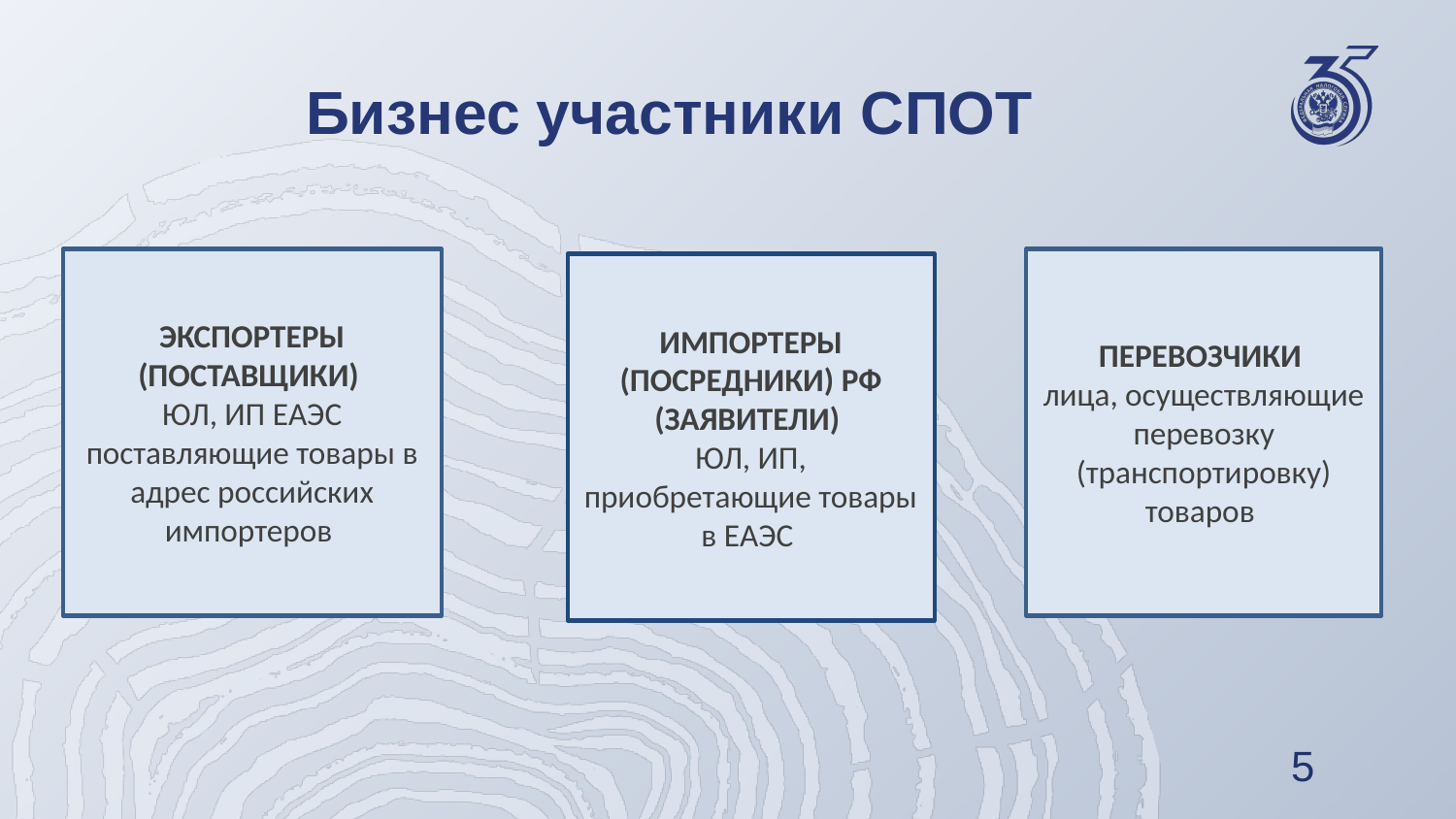

# Бизнес участники СПОТ

ЭКСПОРТЕРЫ (ПОСТАВЩИКИ)
ЮЛ, ИП ЕАЭС поставляющие товары в адрес российских импортеров
ПЕРЕВОЗЧИКИ
лица, осуществляющие перевозку (транспортировку) товаров
ИМПОРТЕРЫ (ПОСРЕДНИКИ) РФ (ЗАЯВИТЕЛИ)
ЮЛ, ИП, приобретающие товары в ЕАЭС
5